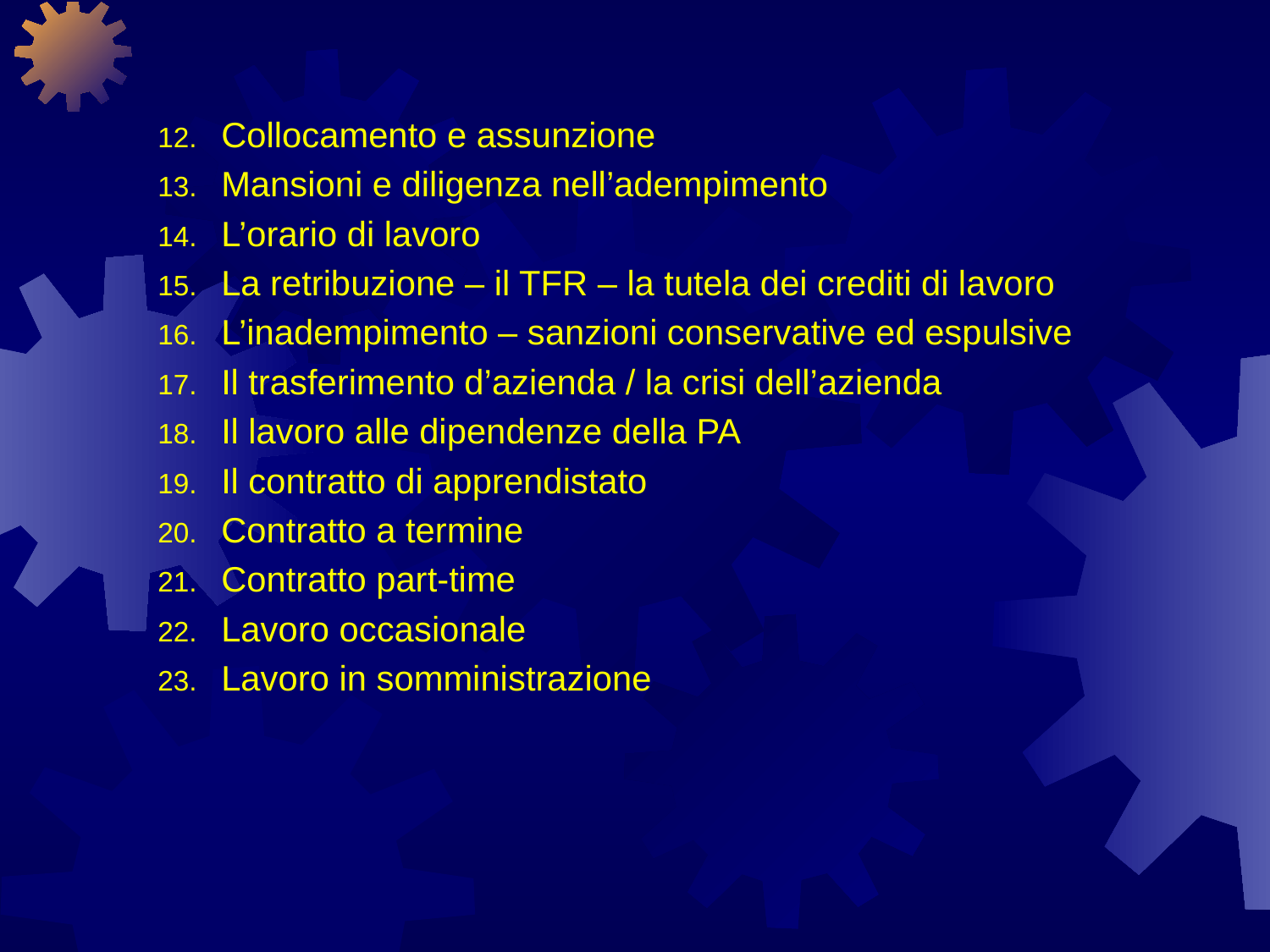

Collocamento e assunzione
Mansioni e diligenza nell’adempimento
L’orario di lavoro
La retribuzione – il TFR – la tutela dei crediti di lavoro
L’inadempimento – sanzioni conservative ed espulsive
Il trasferimento d’azienda / la crisi dell’azienda
Il lavoro alle dipendenze della PA
Il contratto di apprendistato
Contratto a termine
Contratto part-time
Lavoro occasionale
Lavoro in somministrazione